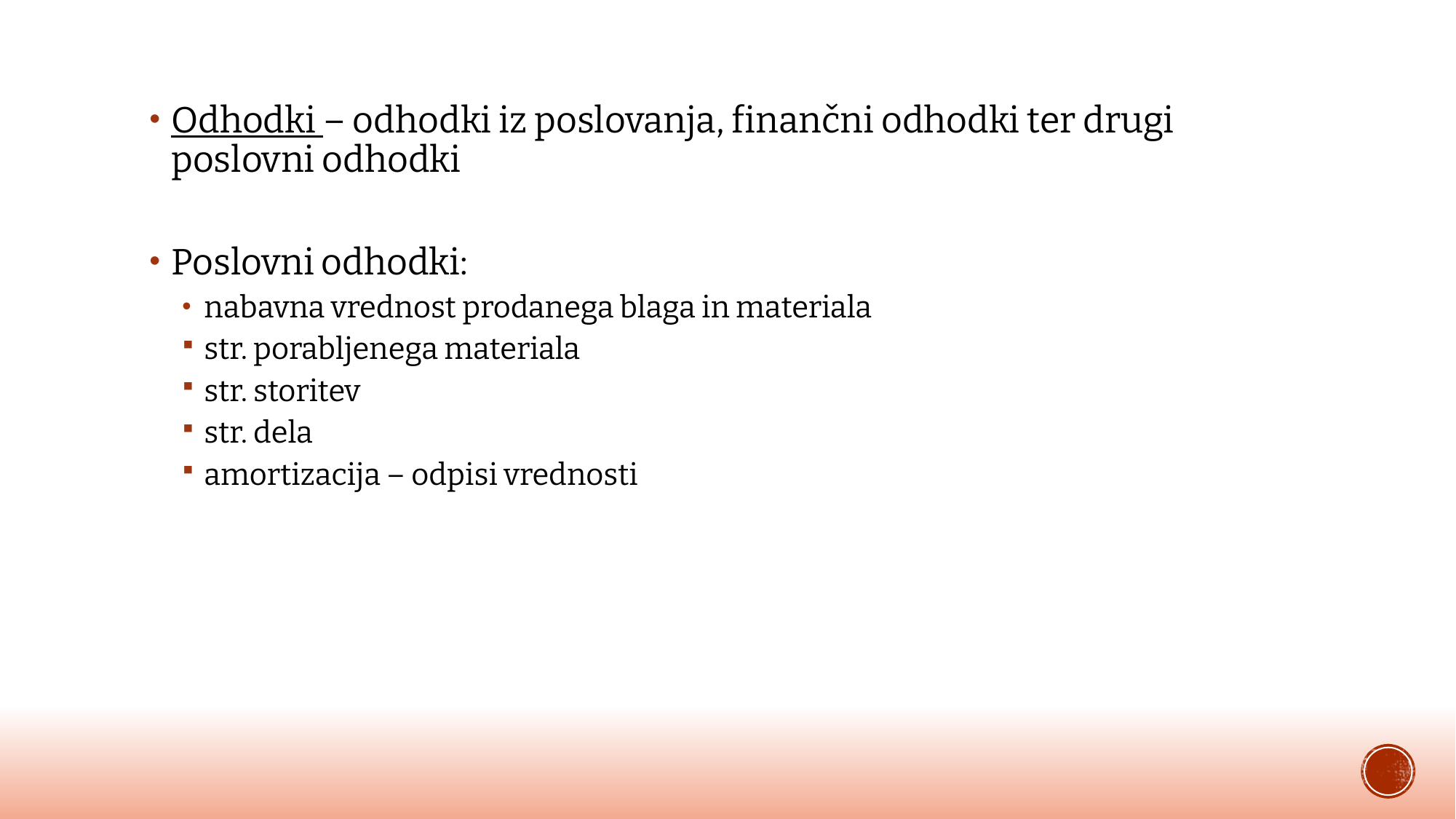

Odhodki – odhodki iz poslovanja, finančni odhodki ter drugi poslovni odhodki

Poslovni odhodki:
nabavna vrednost prodanega blaga in materiala
str. porabljenega materiala
str. storitev
str. dela
amortizacija – odpisi vrednosti